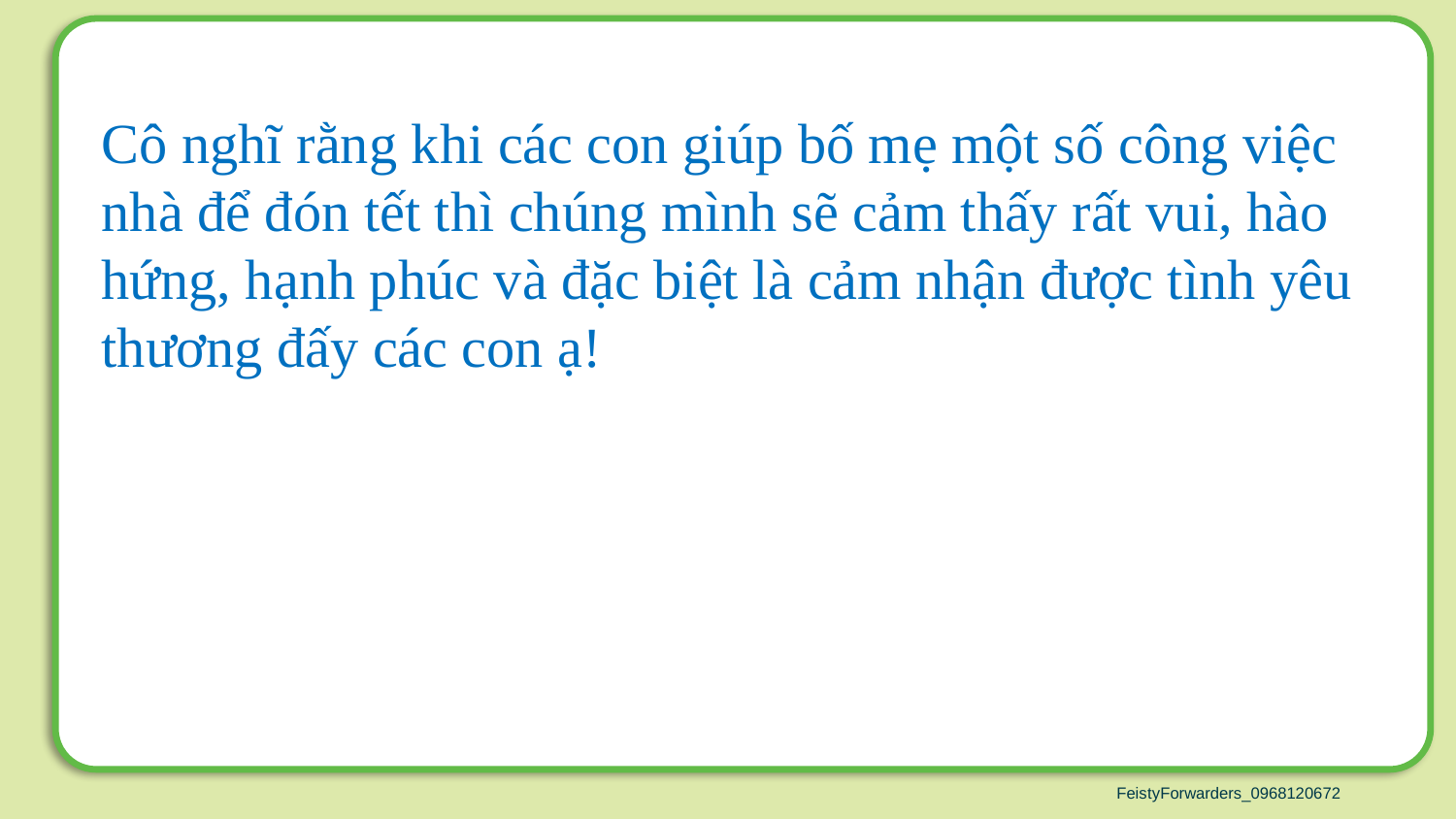

Cô nghĩ rằng khi các con giúp bố mẹ một số công việc nhà để đón tết thì chúng mình sẽ cảm thấy rất vui, hào hứng, hạnh phúc và đặc biệt là cảm nhận được tình yêu thương đấy các con ạ!